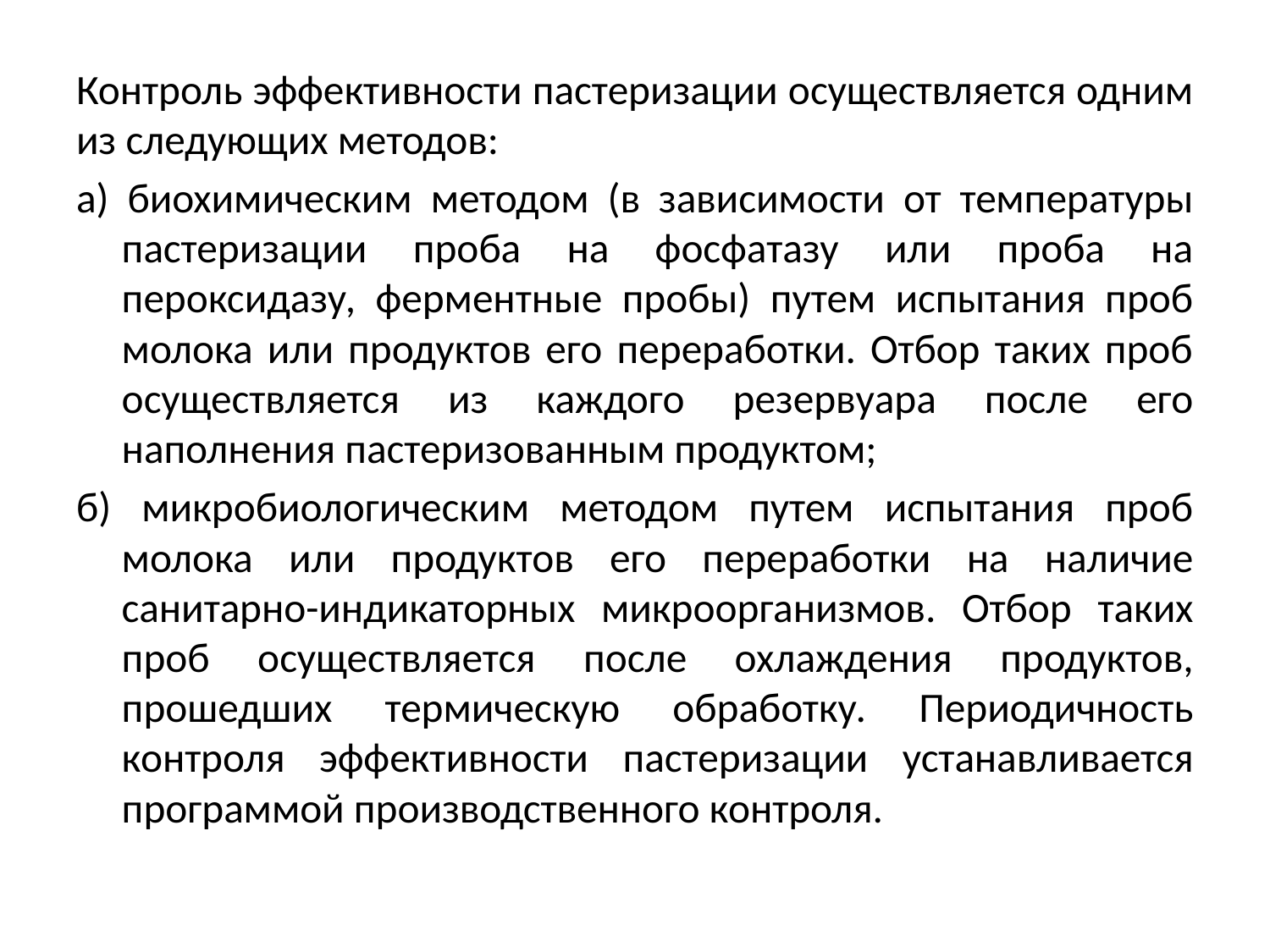

Контроль эффективности пастеризации осуществляется одним из следующих методов:
а) биохимическим методом (в зависимости от температуры пастеризации проба на фосфатазу или проба на пероксидазу, ферментные пробы) путем испытания проб молока или продуктов его переработки. Отбор таких проб осуществляется из каждого резервуара после его наполнения пастеризованным продуктом;
б) микробиологическим методом путем испытания проб молока или продуктов его переработки на наличие санитарно-индикаторных микроорганизмов. Отбор таких проб осуществляется после охлаждения продуктов, прошедших термическую обработку. Периодичность контроля эффективности пастеризации устанавливается программой производственного контроля.